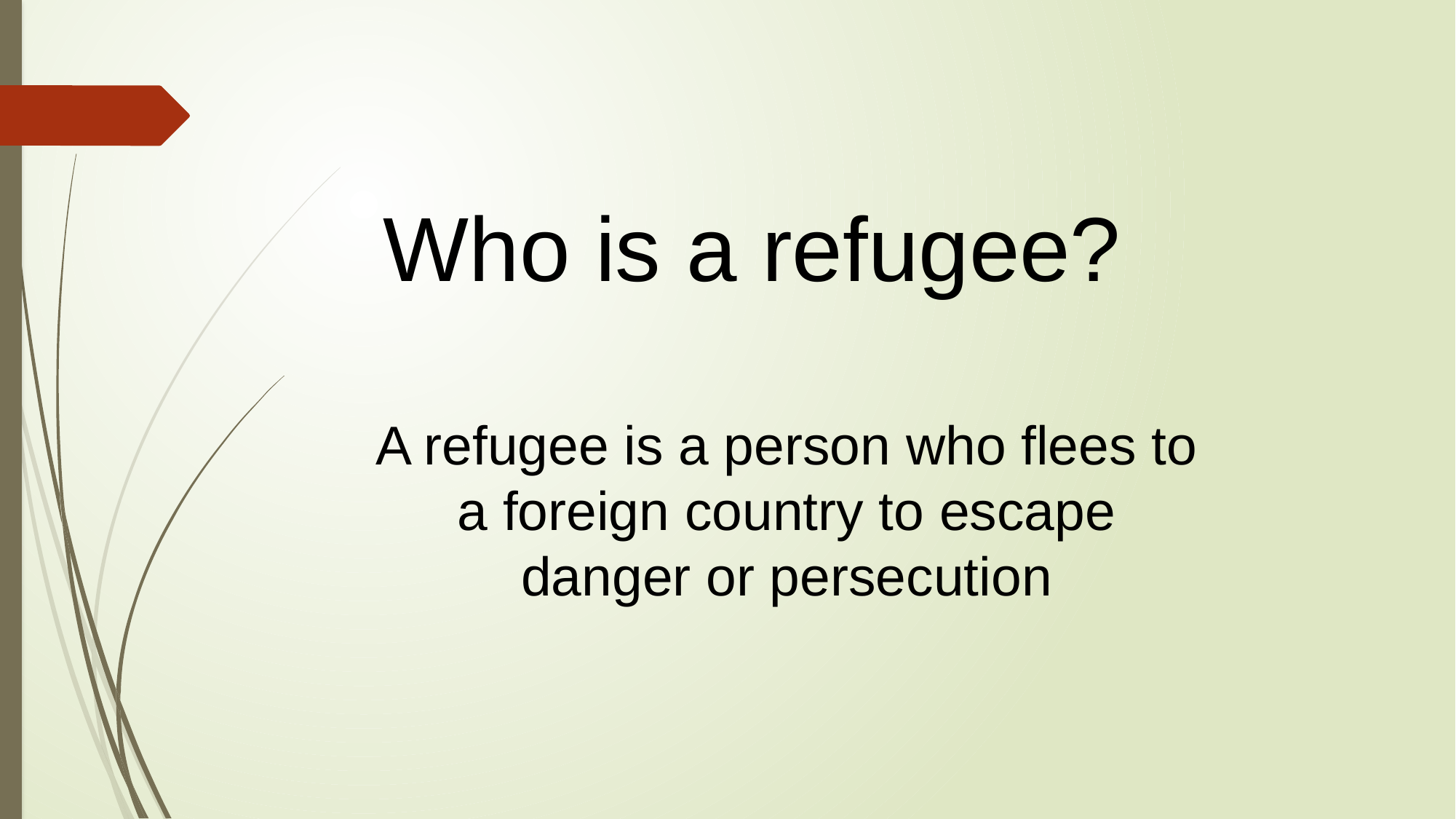

Who is a refugee?
A refugee is a person who flees to a foreign country to escape danger or persecution